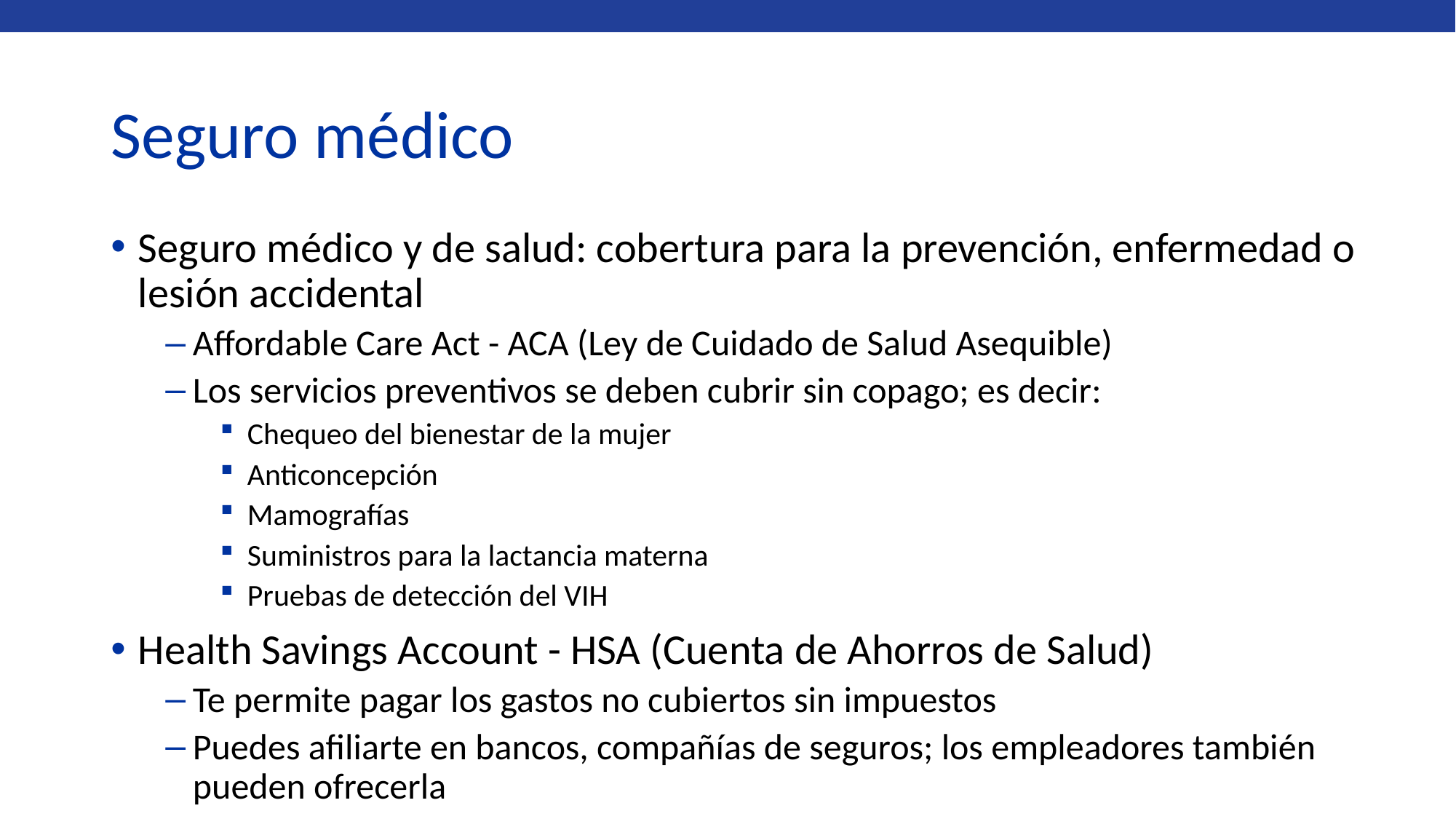

# Seguro médico
Seguro médico y de salud: cobertura para la prevención, enfermedad o lesión accidental
Affordable Care Act - ACA (Ley de Cuidado de Salud Asequible)
Los servicios preventivos se deben cubrir sin copago; es decir:
Chequeo del bienestar de la mujer
Anticoncepción
Mamografías
Suministros para la lactancia materna
Pruebas de detección del VIH
Health Savings Account - HSA (Cuenta de Ahorros de Salud)
Te permite pagar los gastos no cubiertos sin impuestos
Puedes afiliarte en bancos, compañías de seguros; los empleadores también pueden ofrecerla